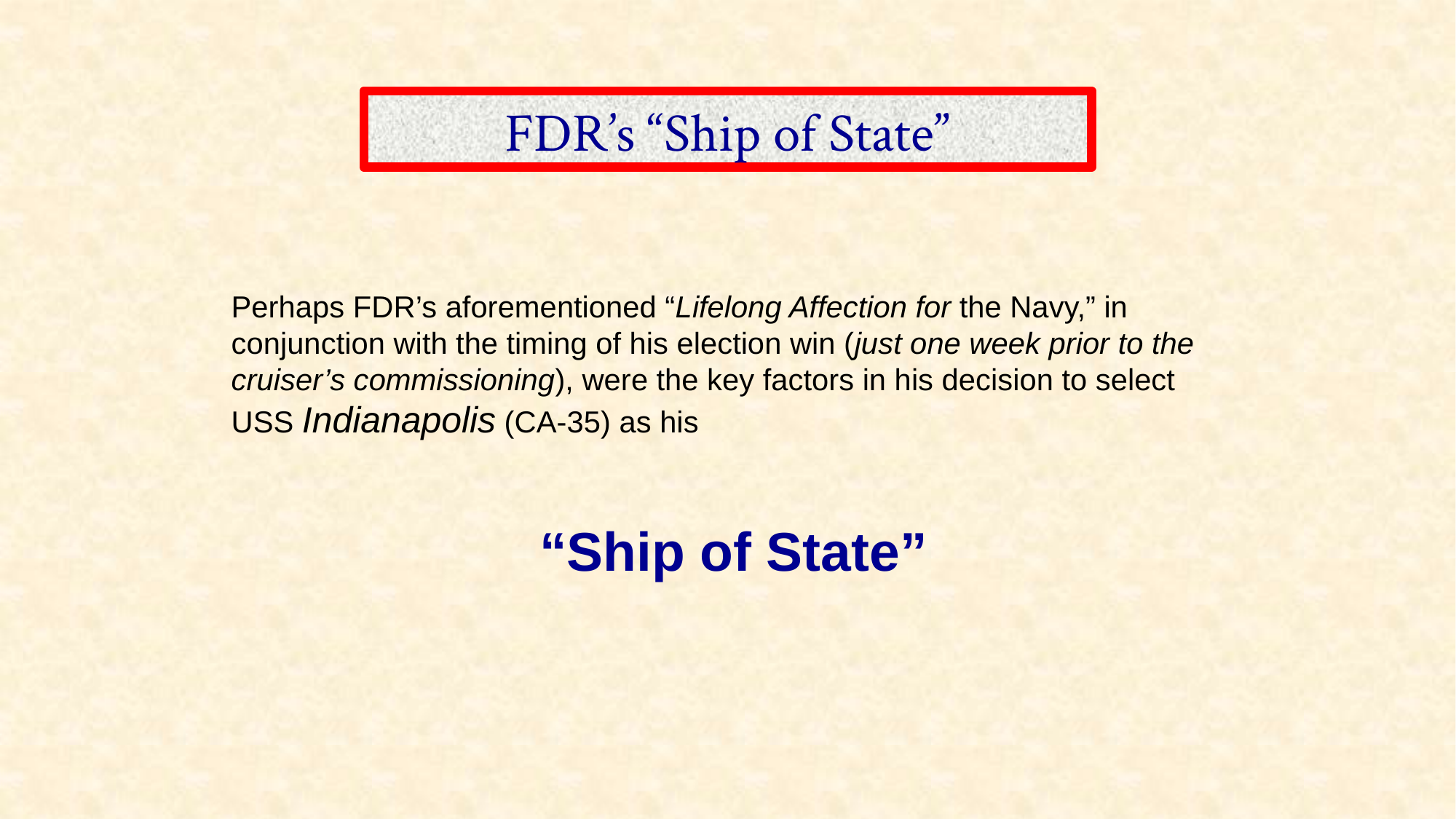

FDR’s “Ship of State”
Perhaps FDR’s aforementioned “Lifelong Affection for the Navy,” in conjunction with the timing of his election win (just one week prior to the cruiser’s commissioning), were the key factors in his decision to select USS Indianapolis (CA-35) as his

 “Ship of State”